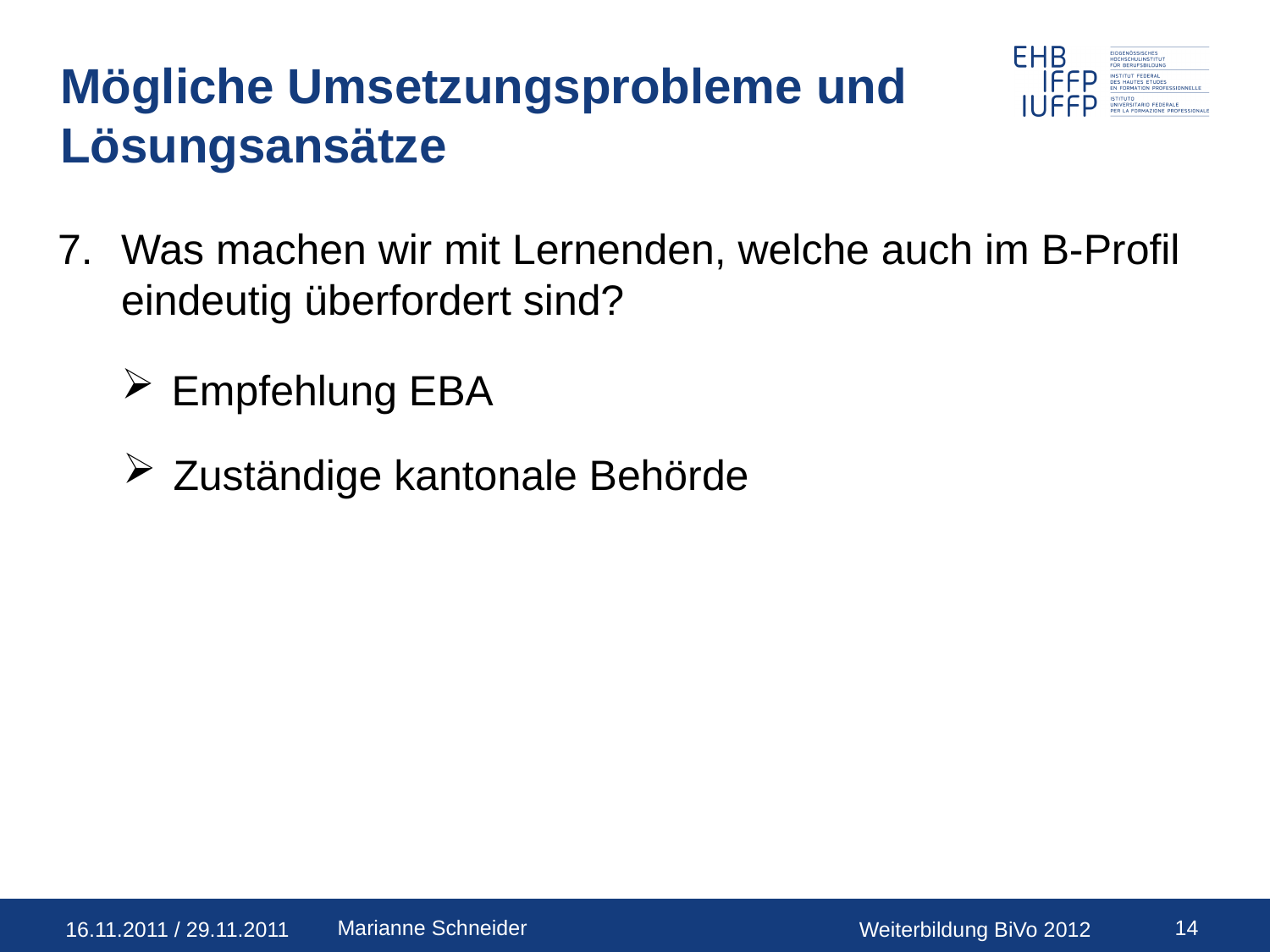

# Mögliche Umsetzungsprobleme und Lösungsansätze
Was machen wir mit Lernenden, welche auch im B-Profil
eindeutig überfordert sind?

Empfehlung EBA
Zuständige kantonale Behörde